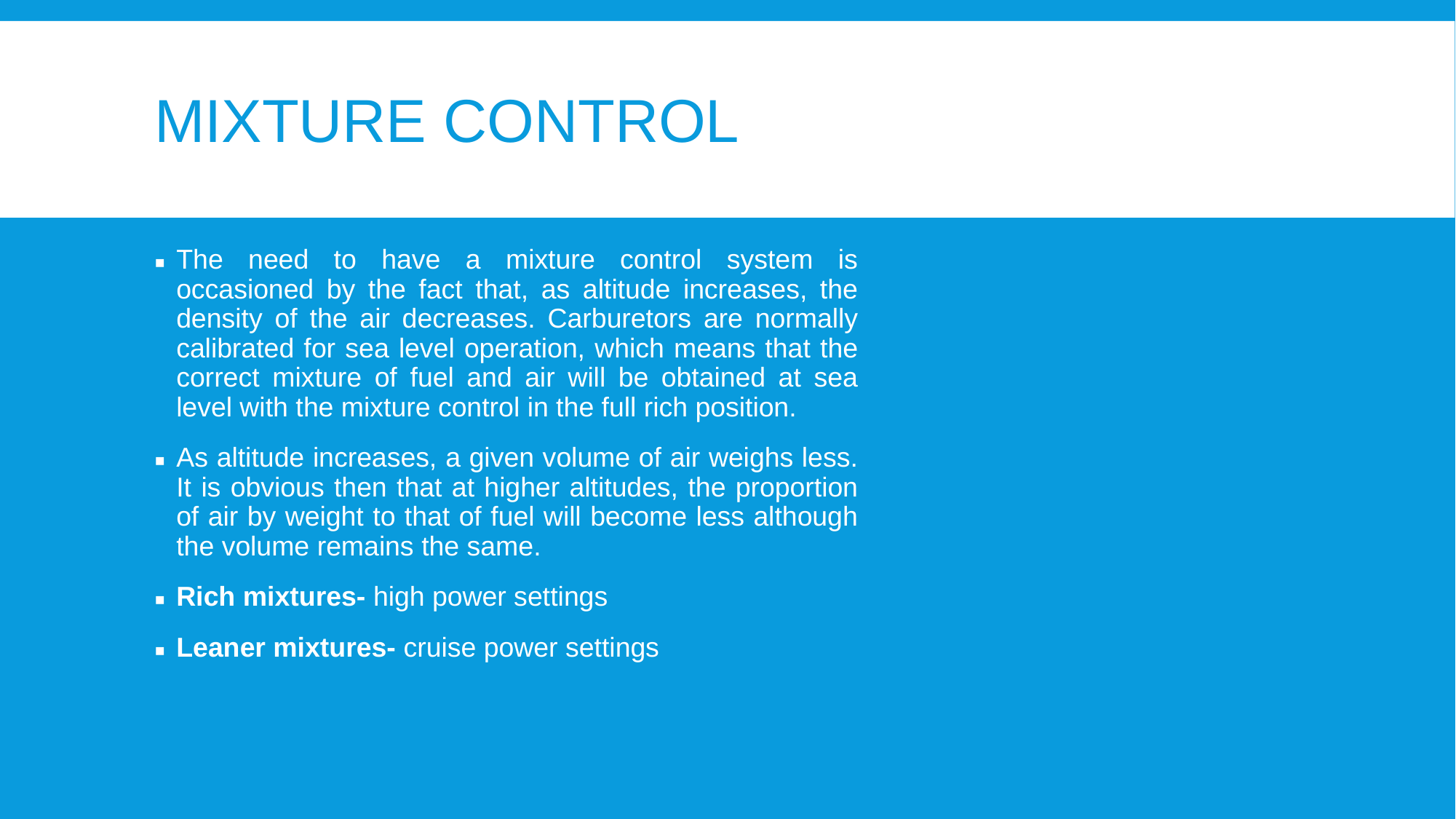

# MIXTURE CONTROL
The need to have a mixture control system is occasioned by the fact that, as altitude increases, the density of the air decreases. Carburetors are normally calibrated for sea level operation, which means that the correct mixture of fuel and air will be obtained at sea level with the mixture control in the full rich position.
As altitude increases, a given volume of air weighs less. It is obvious then that at higher altitudes, the proportion of air by weight to that of fuel will become less although the volume remains the same.
Rich mixtures- high power settings
Leaner mixtures- cruise power settings